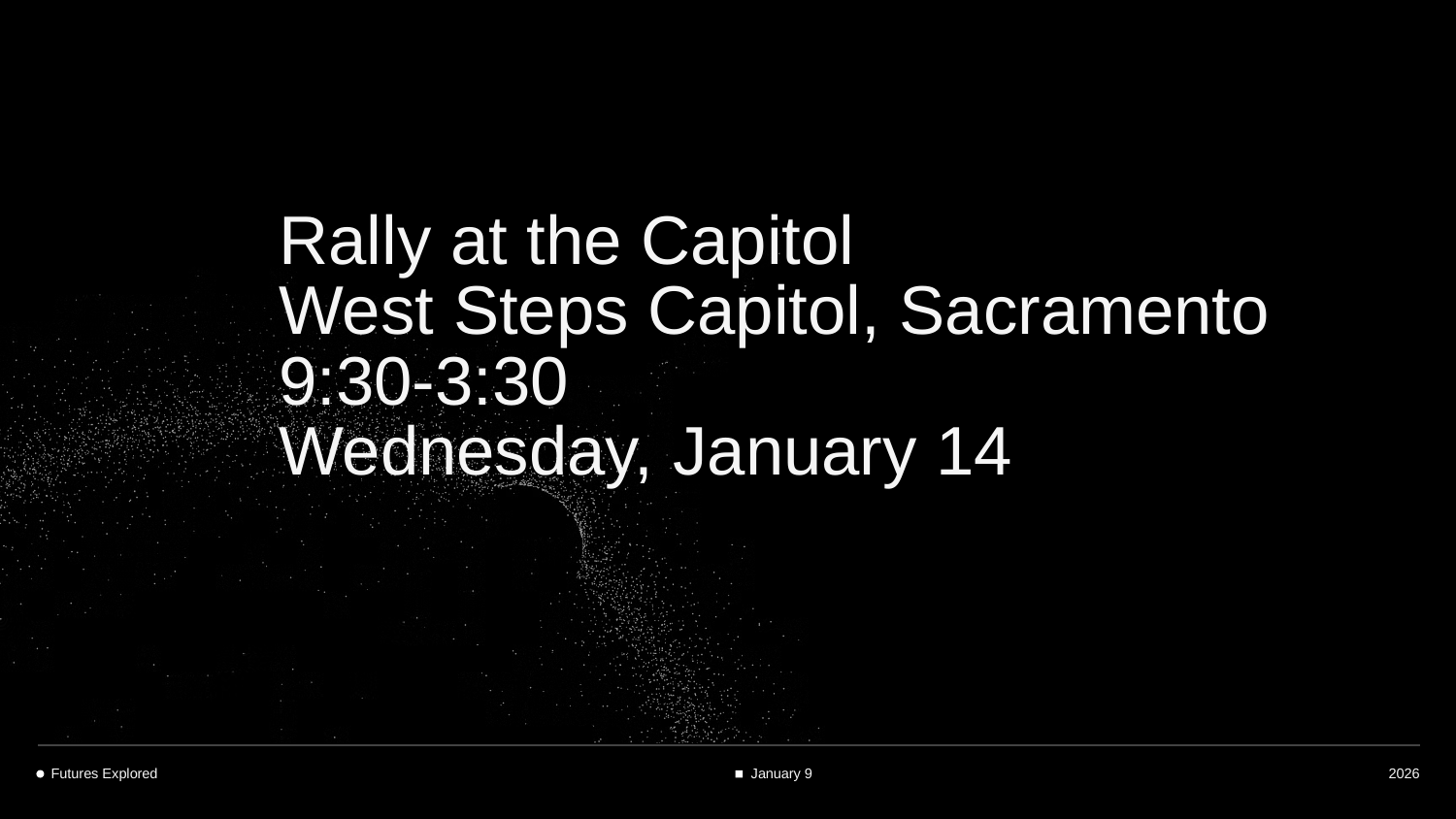

# Rally at the Capitol
West Steps Capitol, Sacramento
9:30-3:30
Wednesday, January 14

Futures Explored
January 9
2026